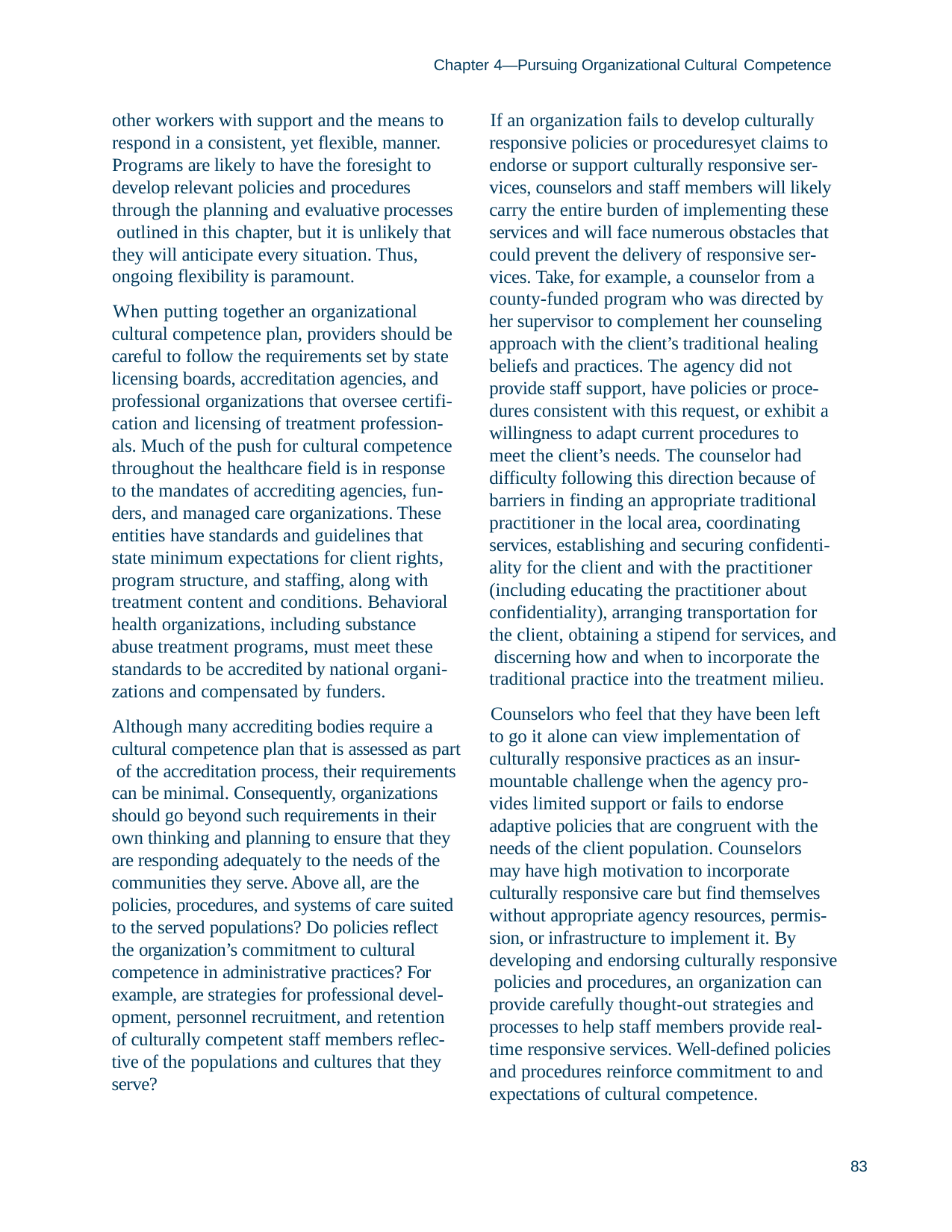

Chapter 4—Pursuing Organizational Cultural Competence
other workers with support and the means to  respond in a consistent, yet flexible, manner.  Programs are likely to have the foresight to  develop relevant policies and procedures  through the planning and evaluative processes  outlined in this chapter, but it is unlikely that  they will anticipate every situation. Thus,  ongoing flexibility is paramount.
When putting together an organizational  cultural competence plan, providers should be  careful to follow the requirements set by state  licensing boards, accreditation agencies, and  professional organizations that oversee certifi-  cation and licensing of treatment profession-  als. Much of the push for cultural competence  throughout the healthcare field is in response  to the mandates of accrediting agencies, fun-  ders, and managed care organizations. These  entities have standards and guidelines that  state minimum expectations for client rights,  program structure, and staffing, along with  treatment content and conditions. Behavioral  health organizations, including substance  abuse treatment programs, must meet these  standards to be accredited by national organi-  zations and compensated by funders.
Although many accrediting bodies require a  cultural competence plan that is assessed as part  of the accreditation process, their requirements  can be minimal. Consequently, organizations  should go beyond such requirements in their  own thinking and planning to ensure that they  are responding adequately to the needs of the  communities they serve. Above all, are the  policies, procedures, and systems of care suited  to the served populations? Do policies reflect  the organization’s commitment to cultural  competence in administrative practices? For  example, are strategies for professional devel-  opment, personnel recruitment, and retention  of culturally competent staff members reflec-  tive of the populations and cultures that they  serve?
If an organization fails to develop culturally  responsive policies or proceduresyet claims to  endorse or support culturally responsive ser-  vices, counselors and staff members will likely  carry the entire burden of implementing these  services and will face numerous obstacles that  could prevent the delivery of responsive ser-  vices. Take, for example, a counselor from a  county-funded program who was directed by  her supervisor to complement her counseling  approach with the client’s traditional healing  beliefs and practices. The agency did not  provide staff support, have policies or proce-  dures consistent with this request, or exhibit a  willingness to adapt current procedures to  meet the client’s needs. The counselor had  difficulty following this direction because of  barriers in finding an appropriate traditional  practitioner in the local area, coordinating  services, establishing and securing confidenti-  ality for the client and with the practitioner  (including educating the practitioner about  confidentiality), arranging transportation for  the client, obtaining a stipend for services, and  discerning how and when to incorporate the  traditional practice into the treatment milieu.
Counselors who feel that they have been left  to go it alone can view implementation of  culturally responsive practices as an insur-  mountable challenge when the agency pro-  vides limited support or fails to endorse  adaptive policies that are congruent with the  needs of the client population. Counselors  may have high motivation to incorporate  culturally responsive care but find themselves  without appropriate agency resources, permis-  sion, or infrastructure to implement it. By  developing and endorsing culturally responsive  policies and procedures, an organization can  provide carefully thought-out strategies and  processes to help staff members provide real-  time responsive services. Well-defined policies  and procedures reinforce commitment to and  expectations of cultural competence.
83